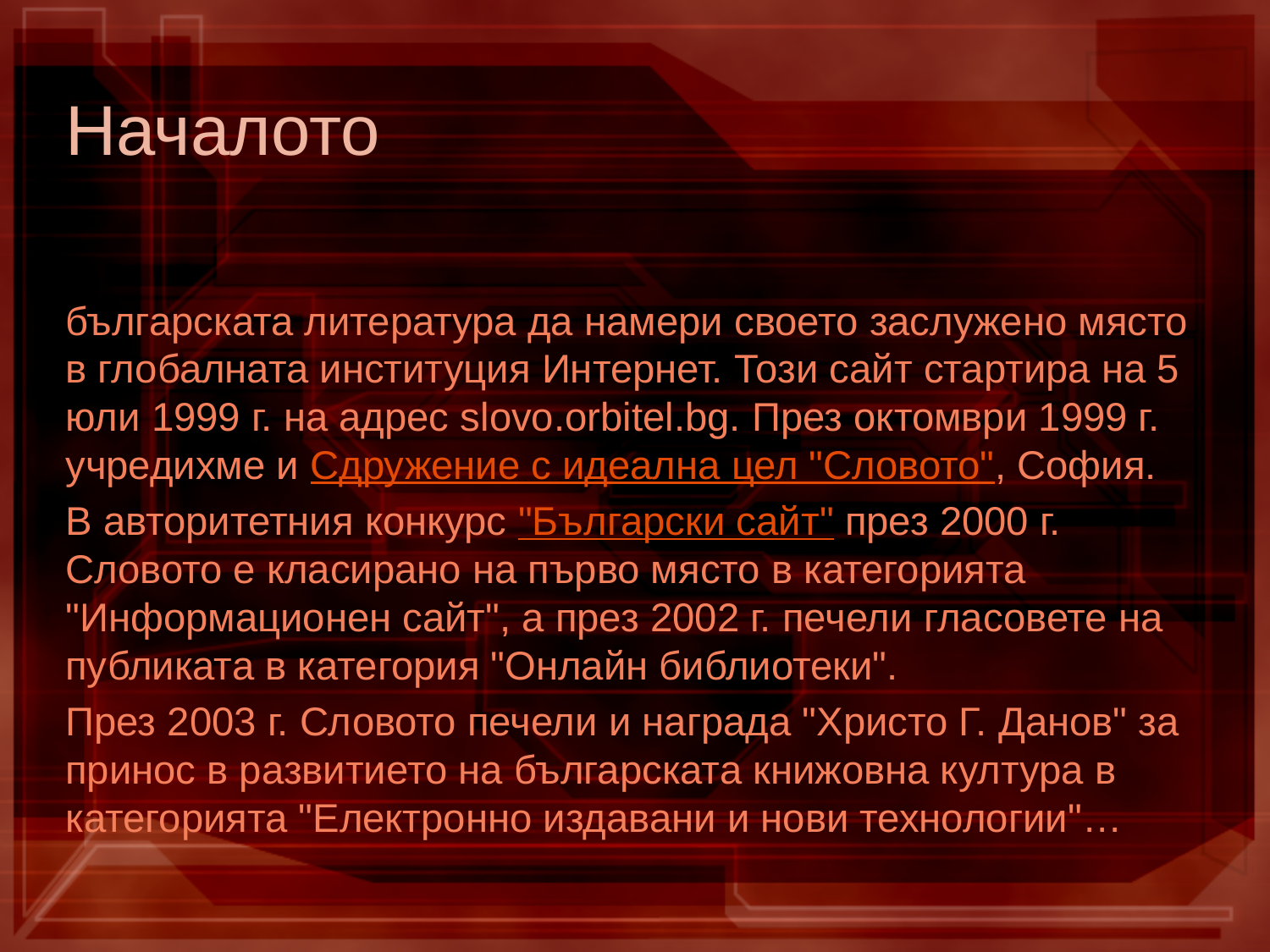

# Началото

българската литература да намери своето заслужено място в глобалната институция Интернет. Този сайт стартира на 5 юли 1999 г. на адрес slovo.orbitel.bg. През октомври 1999 г. учредихме и Сдружение с идеална цел "Словото", София.
В авторитетния конкурс "Български сайт" през 2000 г. Словото е класирано на първо място в категорията "Информационен сайт", а през 2002 г. печели гласовете на публиката в категория "Онлайн библиотеки".
През 2003 г. Словото печели и награда "Христо Г. Данов" за принос в развитието на българската книжовна култура в категорията "Електронно издавани и нови технологии"…